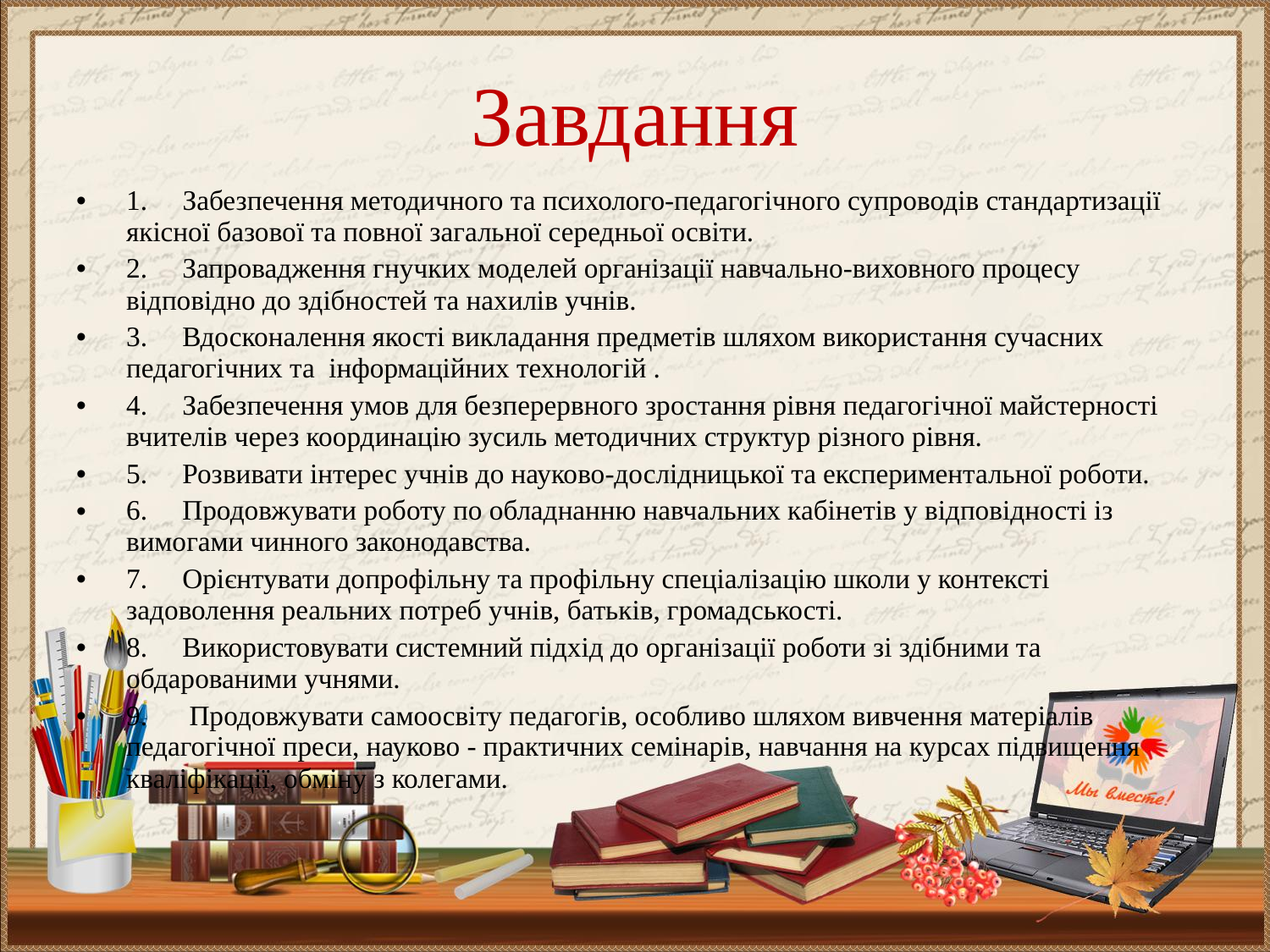

# Завдання
1.     Забезпечення методичного та психолого-педагогічного супроводів стандартизації якісної базової та повної загальної середньої освіти.
2.     Запровадження гнучких моделей організації навчально-виховного процесу відповідно до здібностей та нахилів учнів.
3.     Вдосконалення якості викладання предметів шляхом використання сучасних педагогічних та  інформаційних технологій .
4.     Забезпечення умов для безперервного зростання рівня педагогічної майстерності вчителів через координацію зусиль методичних структур різного рівня.
5.     Розвивати інтерес учнів до науково-дослідницької та експериментальної роботи.
6.     Продовжувати роботу по обладнанню навчальних кабінетів у відповідності із вимогами чинного законодавства.
7.     Орієнтувати допрофільну та профільну спеціалізацію школи у контексті задоволення реальних потреб учнів, батьків, громадськості.
8.     Використовувати системний підхід до організації роботи зі здібними та обдарованими учнями.
9.      Продовжувати самоосвіту педагогів, особливо шляхом вивчення матеріалів педагогічної преси, науково - практичних семінарів, навчання на курсах підвищення кваліфікації, обміну з колегами.